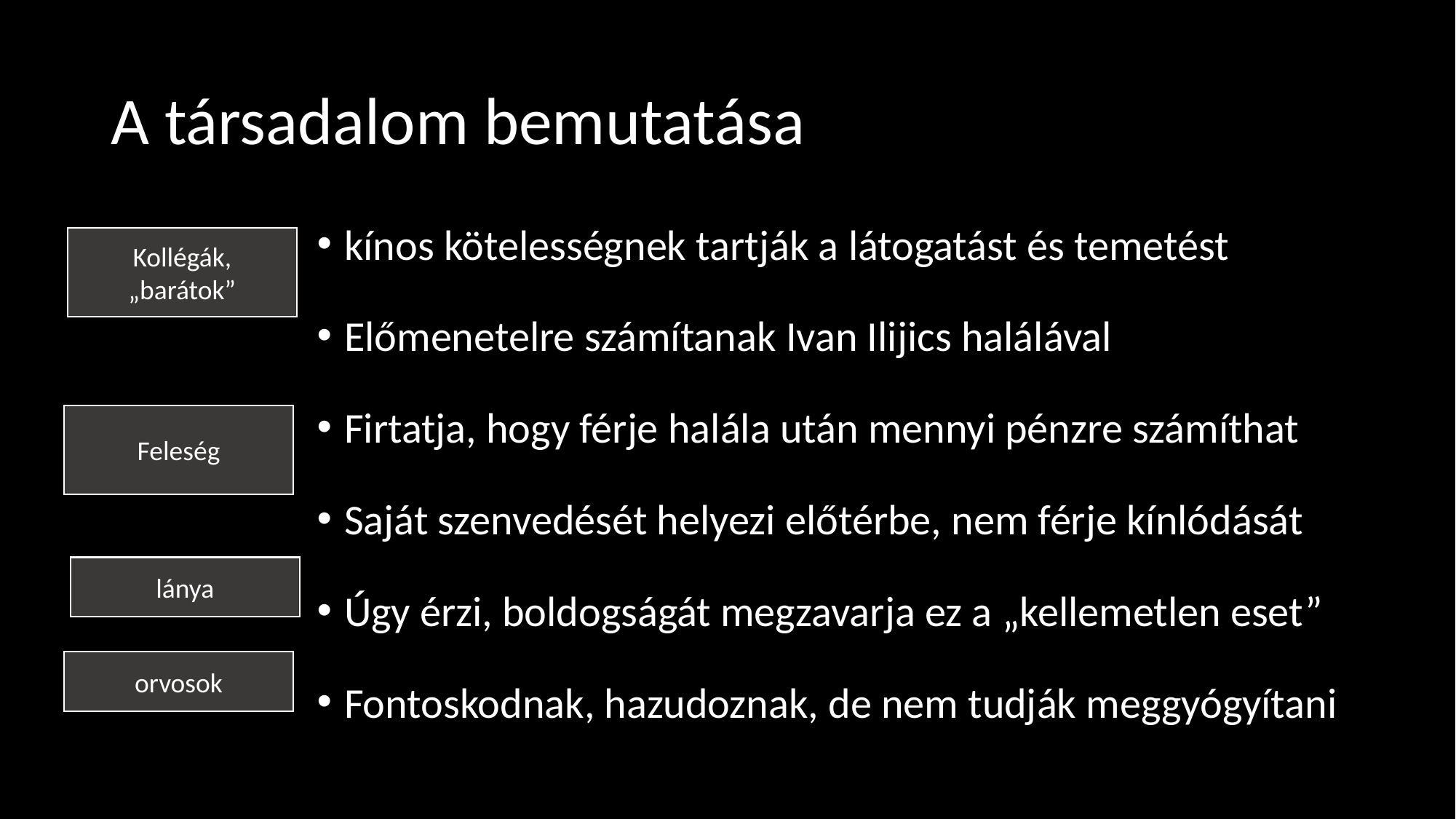

# A társadalom bemutatása
kínos kötelességnek tartják a látogatást és temetést
Előmenetelre számítanak Ivan Ilijics halálával
Firtatja, hogy férje halála után mennyi pénzre számíthat
Saját szenvedését helyezi előtérbe, nem férje kínlódását
Úgy érzi, boldogságát megzavarja ez a „kellemetlen eset”
Fontoskodnak, hazudoznak, de nem tudják meggyógyítani
Kollégák, „barátok”
Feleség
lánya
orvosok